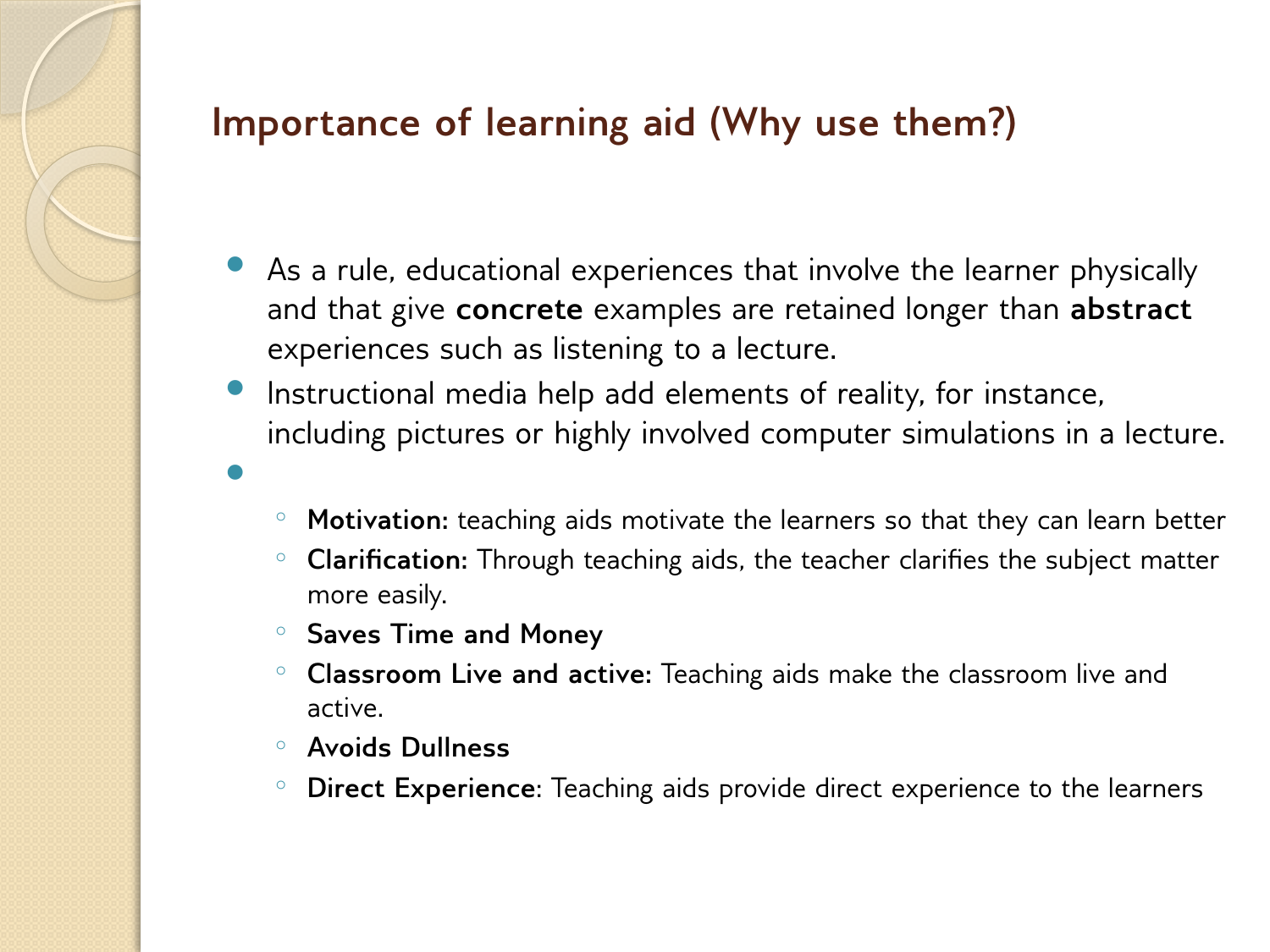

# Importance of learning aid (Why use them?)

As a rule, educational experiences that involve the learner physically and that give concrete examples are retained longer than abstract experiences such as listening to a lecture.
Instructional media help add elements of reality, for instance, including pictures or highly involved computer simulations in a lecture.

Motivation: teaching aids motivate the learners so that they can learn better
Clarification: Through teaching aids, the teacher clarifies the subject matter more easily.
Saves Time and Money
Classroom Live and active: Teaching aids make the classroom live and active.
Avoids Dullness
Direct Experience: Teaching aids provide direct experience to the learners